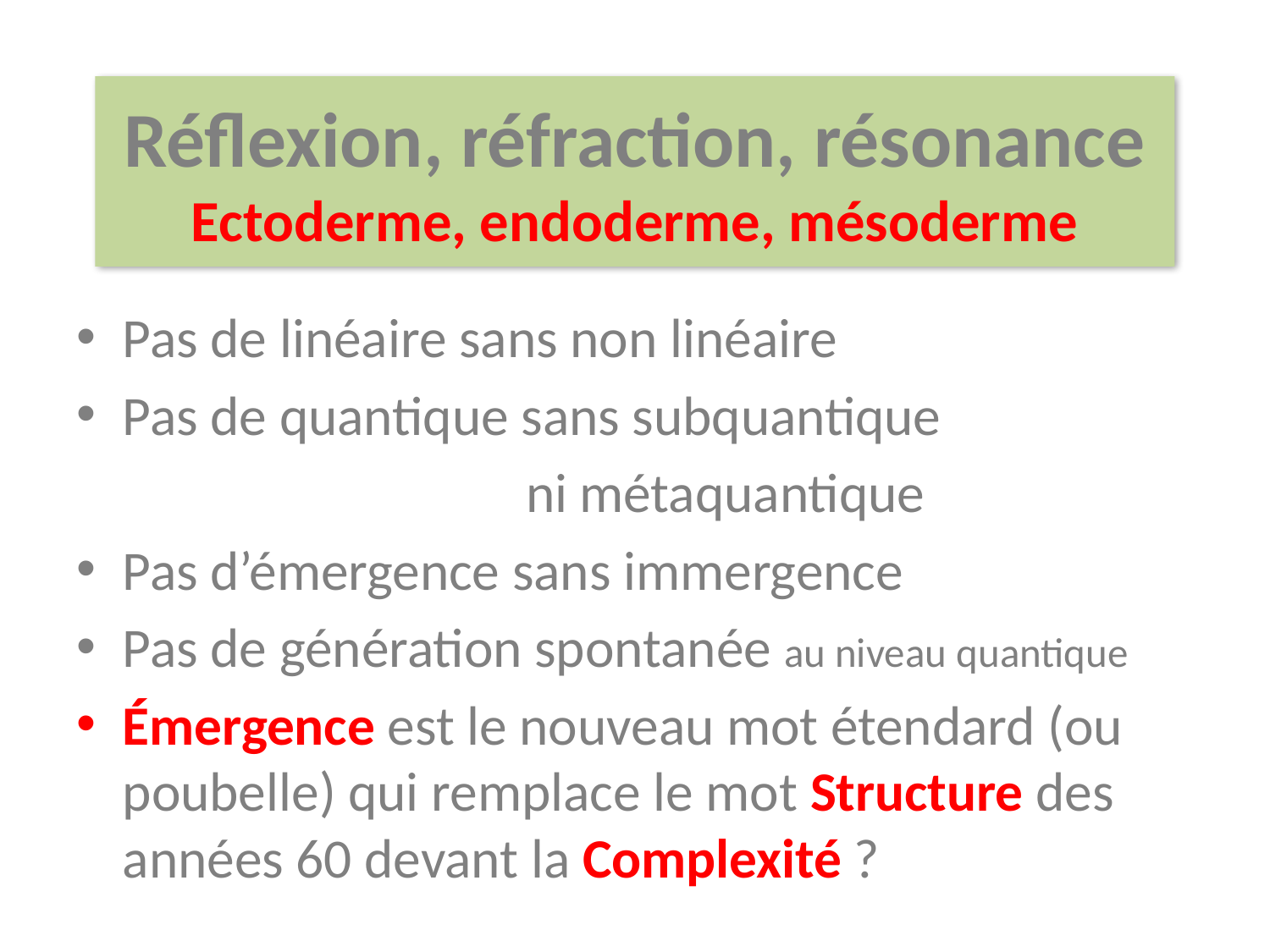

Réflexion, réfraction, résonance
Ectoderme, endoderme, mésoderme
Pas de linéaire sans non linéaire
Pas de quantique sans subquantique
                                    ni métaquantique
Pas d’émergence sans immergence
Pas de génération spontanée au niveau quantique
Émergence est le nouveau mot étendard (ou poubelle) qui remplace le mot Structure des années 60 devant la Complexité ?